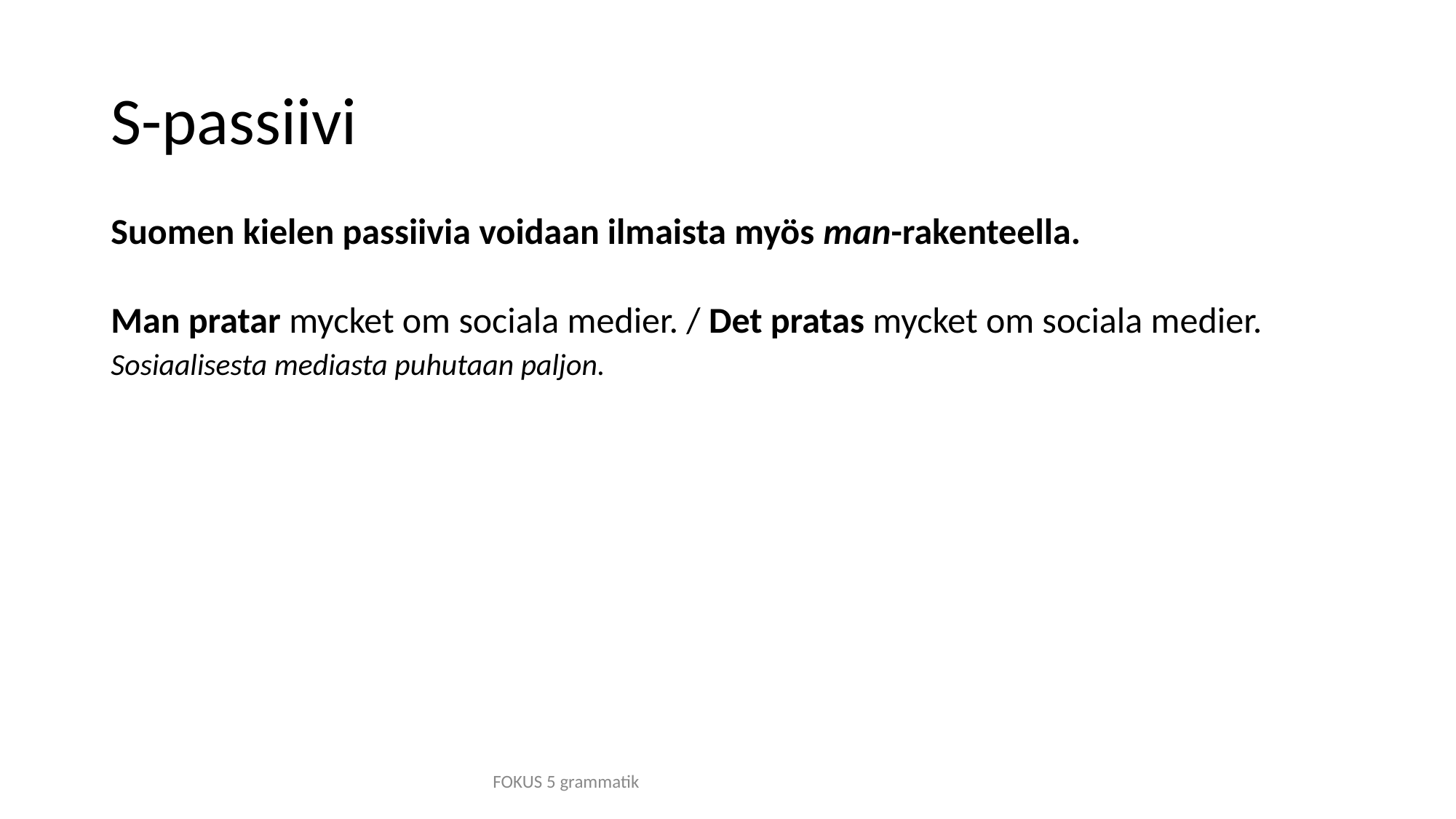

# S-passiivi
Suomen kielen passiivia voidaan ilmaista myös man-rakenteella.

Man pratar mycket om sociala medier. / Det pratas mycket om sociala medier.
Sosiaalisesta mediasta puhutaan paljon.

FOKUS 5 grammatik